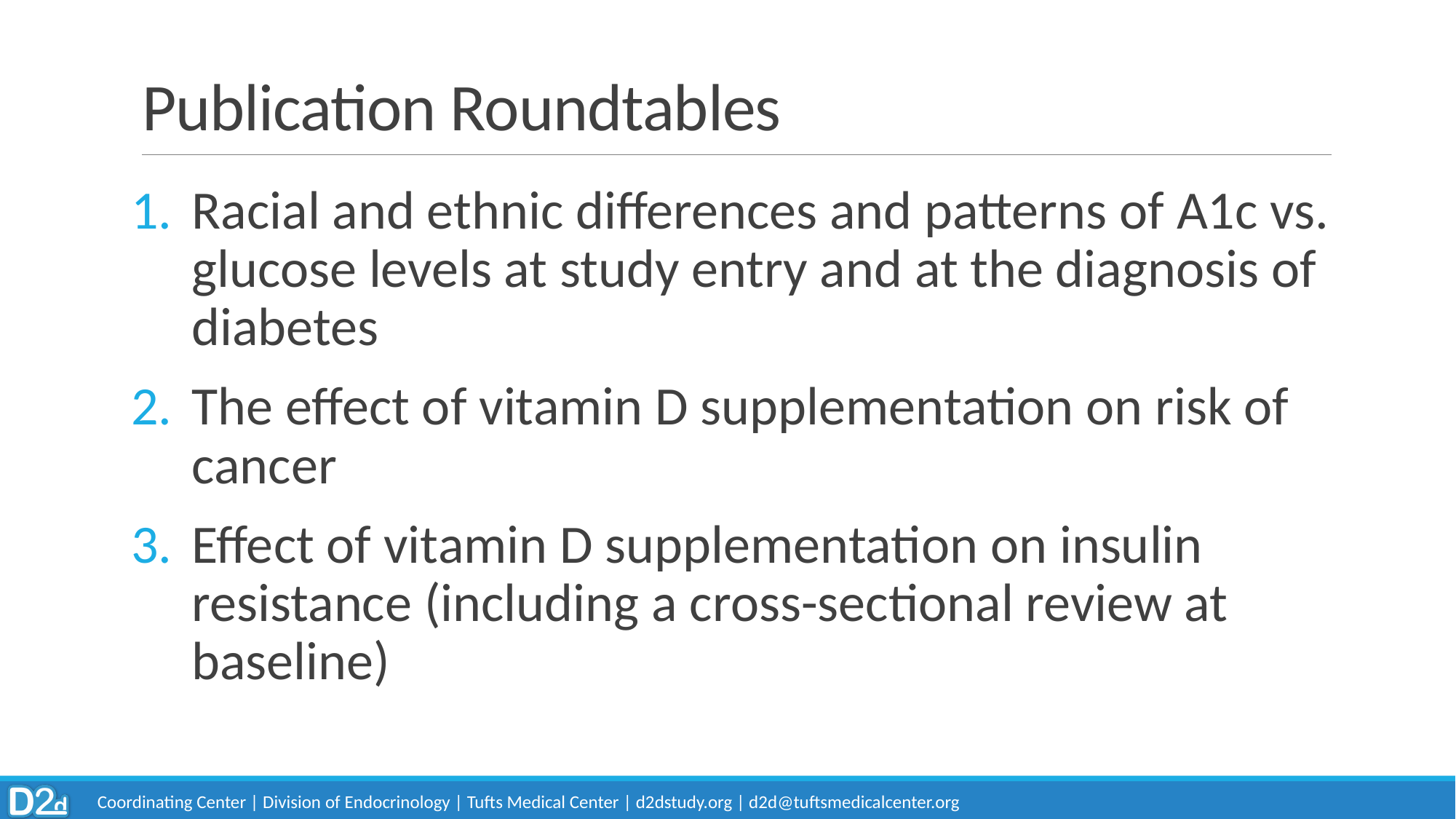

# Publication Roundtables
Racial and ethnic differences and patterns of A1c vs. glucose levels at study entry and at the diagnosis of diabetes
The effect of vitamin D supplementation on risk of cancer
Effect of vitamin D supplementation on insulin resistance (including a cross-sectional review at baseline)